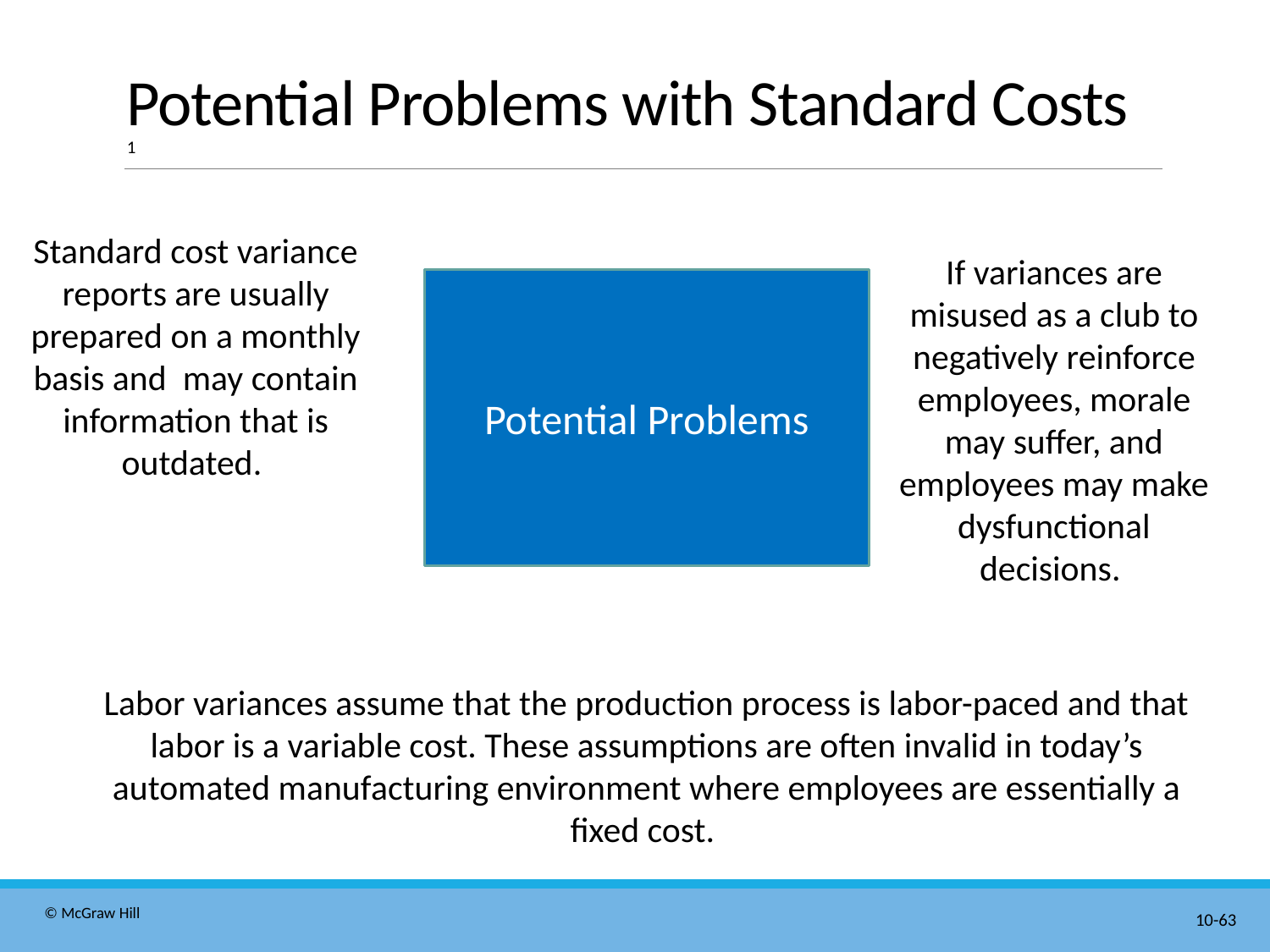

# Potential Problems with Standard Costs 1
Standard cost variance reports are usually prepared on a monthly basis and  may contain information that is outdated.
If variances are misused as a club to negatively reinforce employees, morale may suffer, and employees may make dysfunctional decisions.
Potential Problems
Labor variances assume that the production process is labor-paced and that labor is a variable cost. These assumptions are often invalid in today’s automated manufacturing environment where employees are essentially a fixed cost.